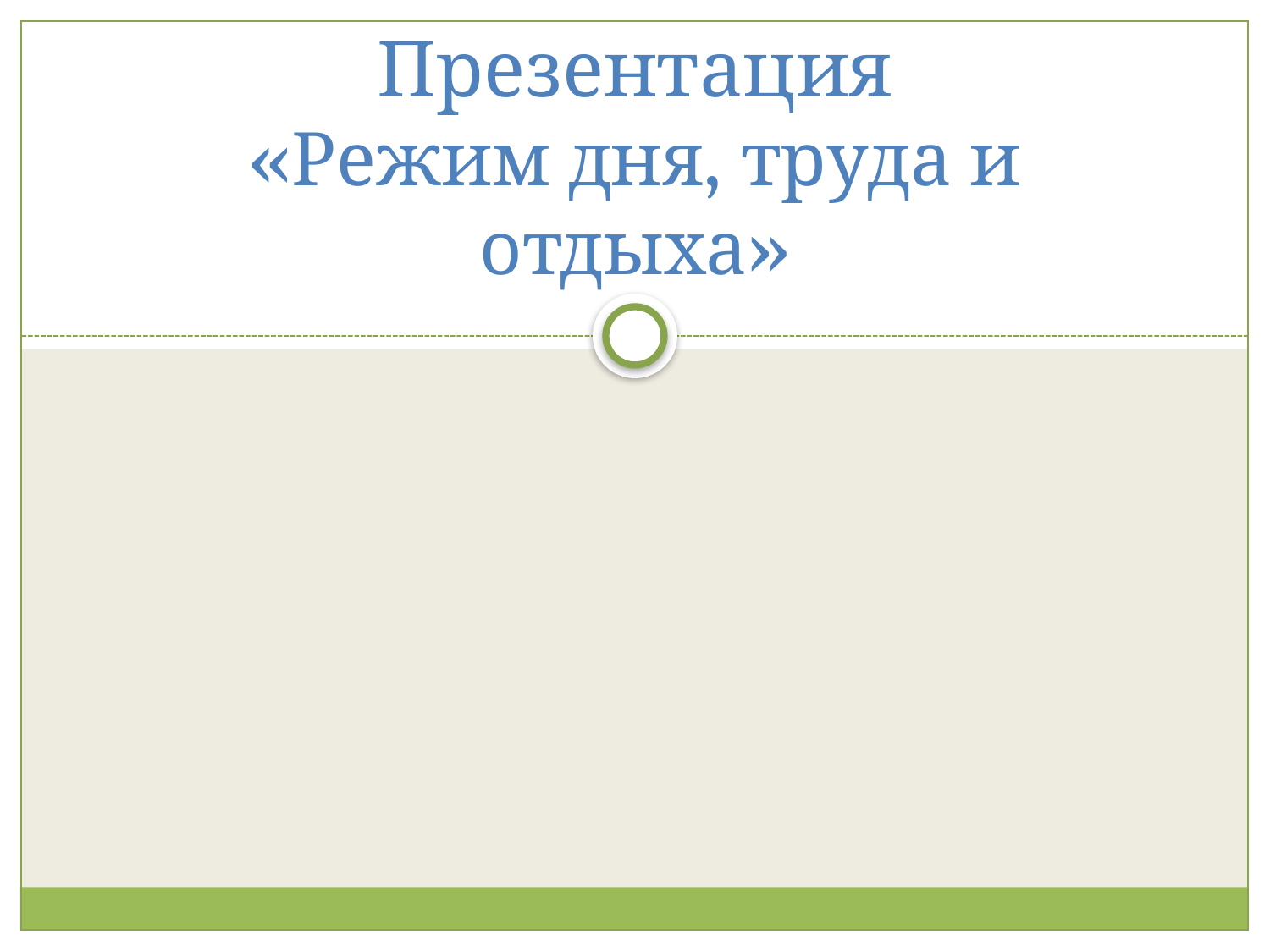

# Презентация «Режим дня, труда и отдыха»